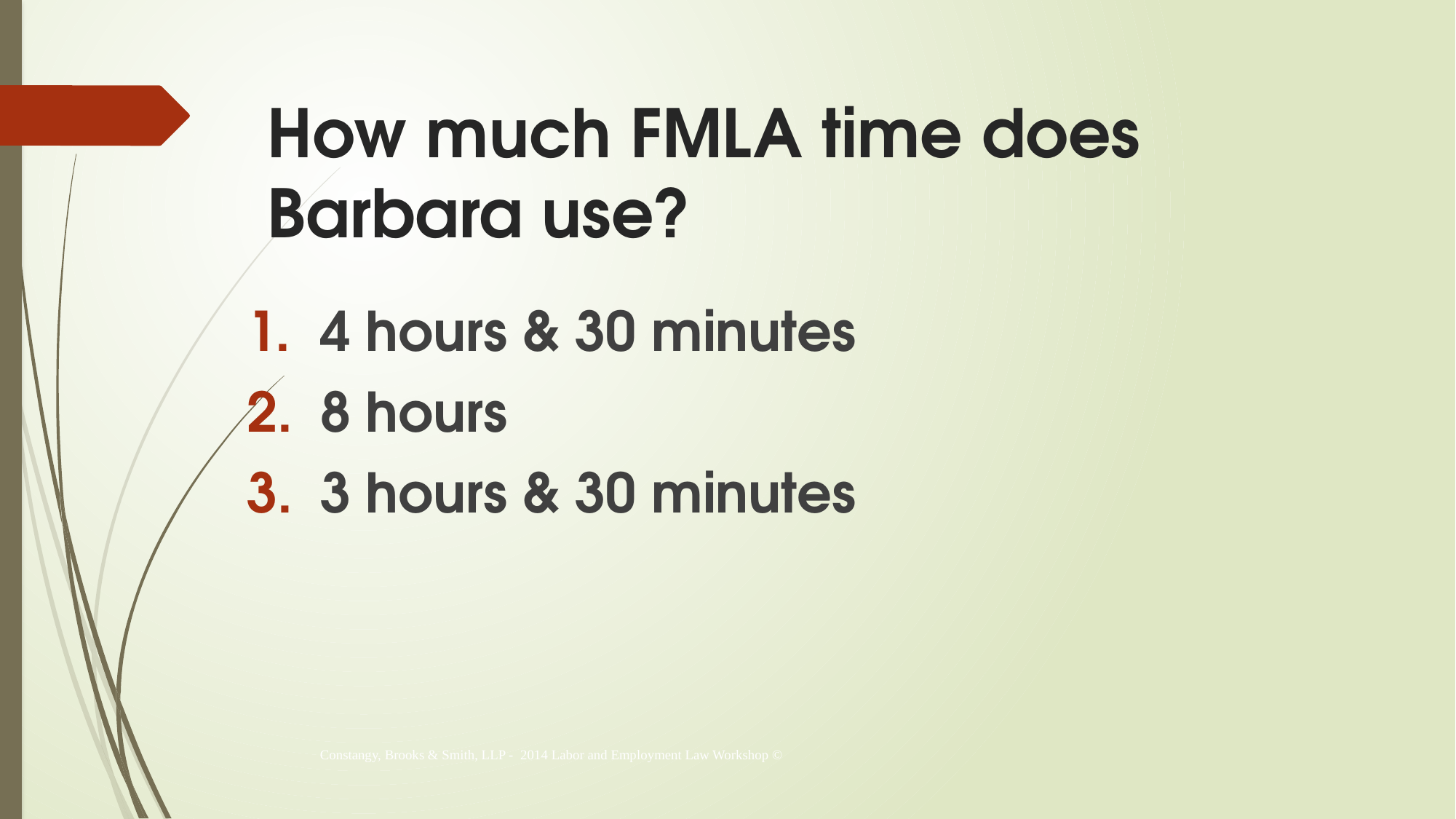

# How much FMLA time does Barbara use?
4 hours & 30 minutes
8 hours
3 hours & 30 minutes
Constangy, Brooks & Smith, LLP -  2014 Labor and Employment Law Workshop ©